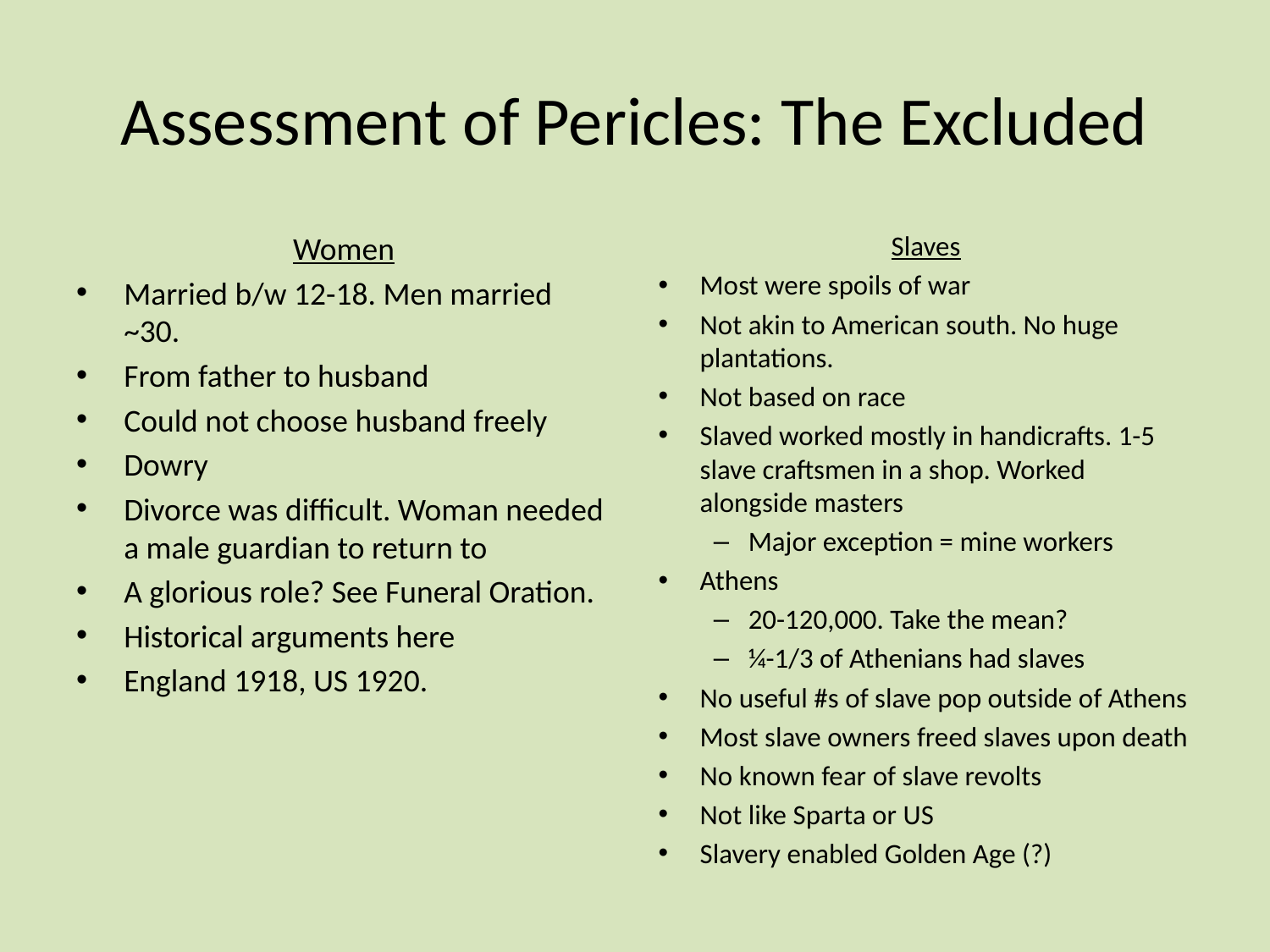

# Assessment of Pericles: The Excluded
Women
Married b/w 12-18. Men married ~30.
From father to husband
Could not choose husband freely
Dowry
Divorce was difficult. Woman needed a male guardian to return to
A glorious role? See Funeral Oration.
Historical arguments here
England 1918, US 1920.

Slaves
Most were spoils of war
Not akin to American south. No huge plantations.
Not based on race
Slaved worked mostly in handicrafts. 1-5 slave craftsmen in a shop. Worked alongside masters
Major exception = mine workers
Athens
20-120,000. Take the mean?
¼-1/3 of Athenians had slaves
No useful #s of slave pop outside of Athens
Most slave owners freed slaves upon death
No known fear of slave revolts
Not like Sparta or US
Slavery enabled Golden Age (?)